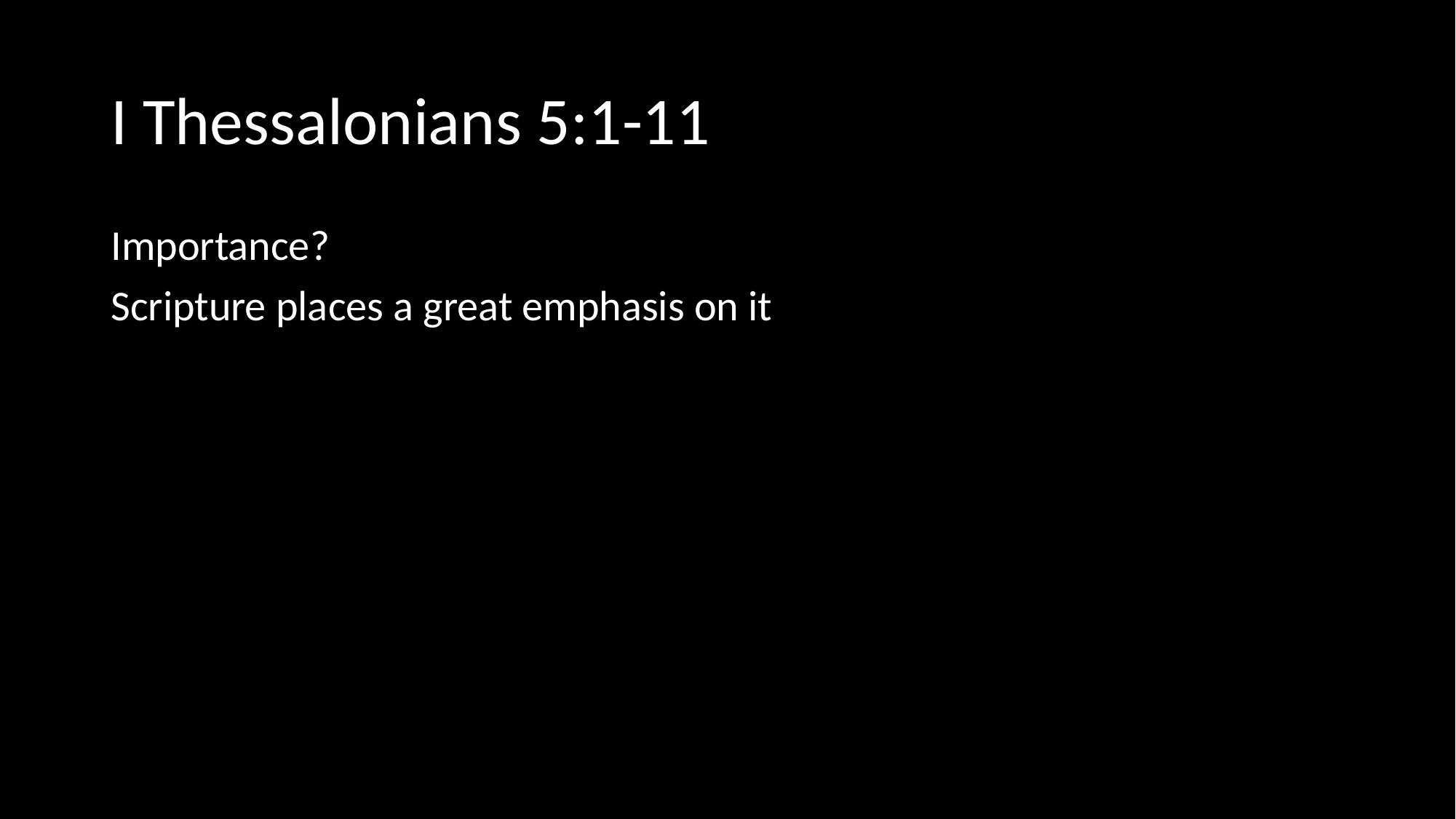

# I Thessalonians 5:1-11
Importance?
Scripture places a great emphasis on it